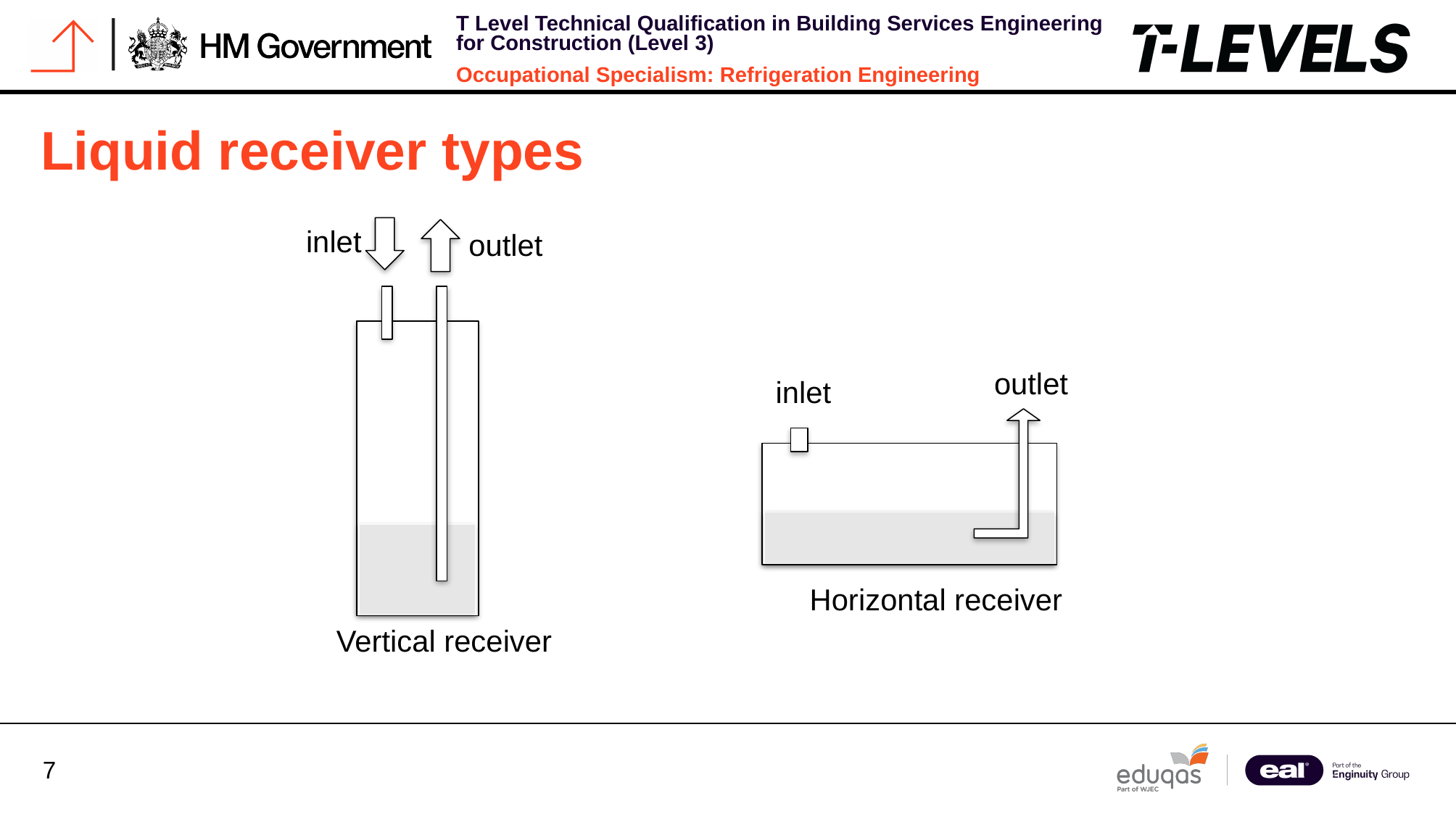

# Liquid receiver types
inlet

outlet

Vertical receiver

outlet
inlet

Horizontal receiver